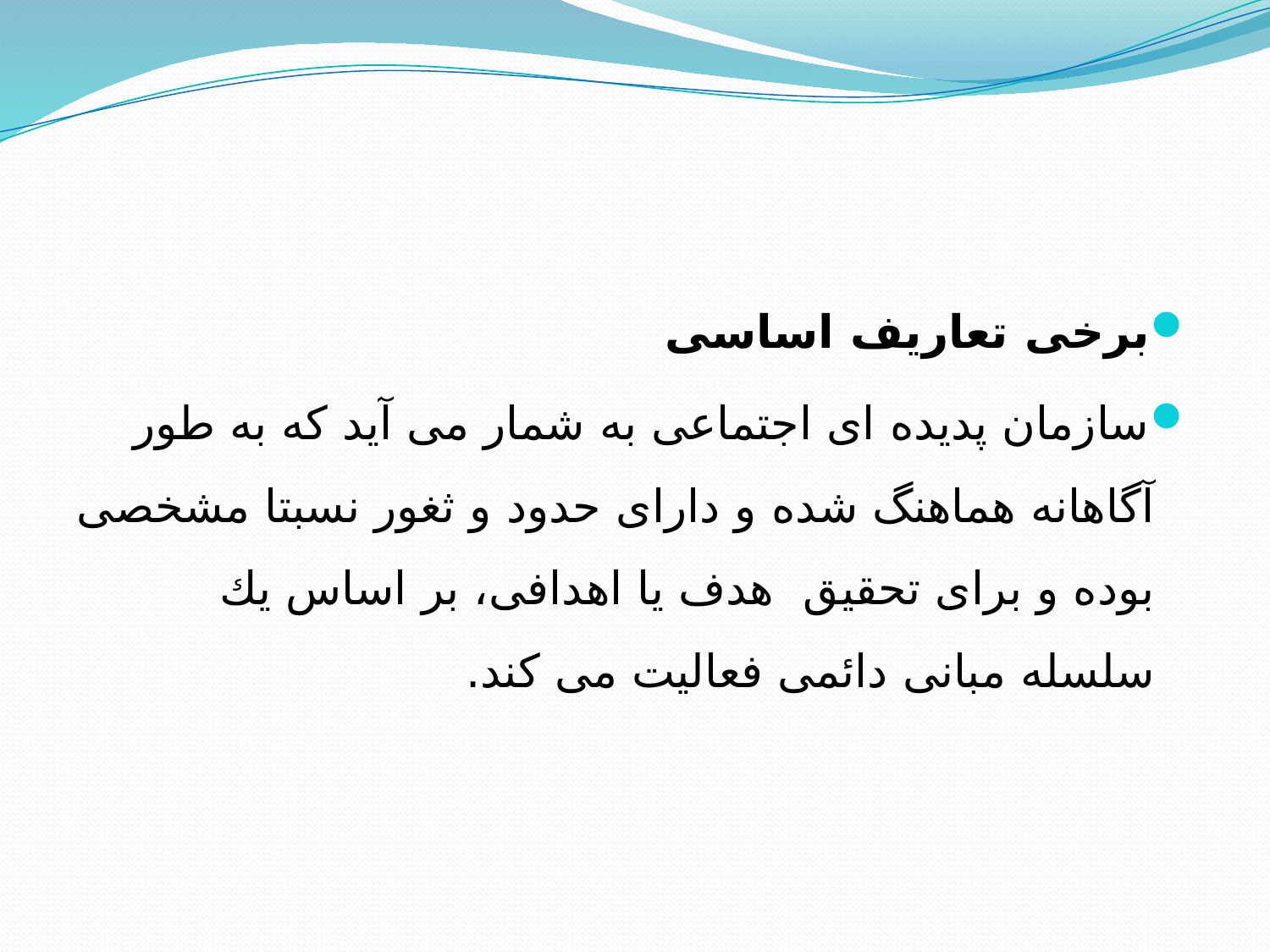

برخی تعاریف اساسی
	سازمان پدیده ای اجتماعی به شمار می آید كه به طور آگاهانه هماهنگ شده و دارای حدود و ثغور نسبتا مشخصی بوده و برای تحقیق  هدف یا اهدافی، بر اساس یك سلسله مبانی دائمی فعالیت می كند.